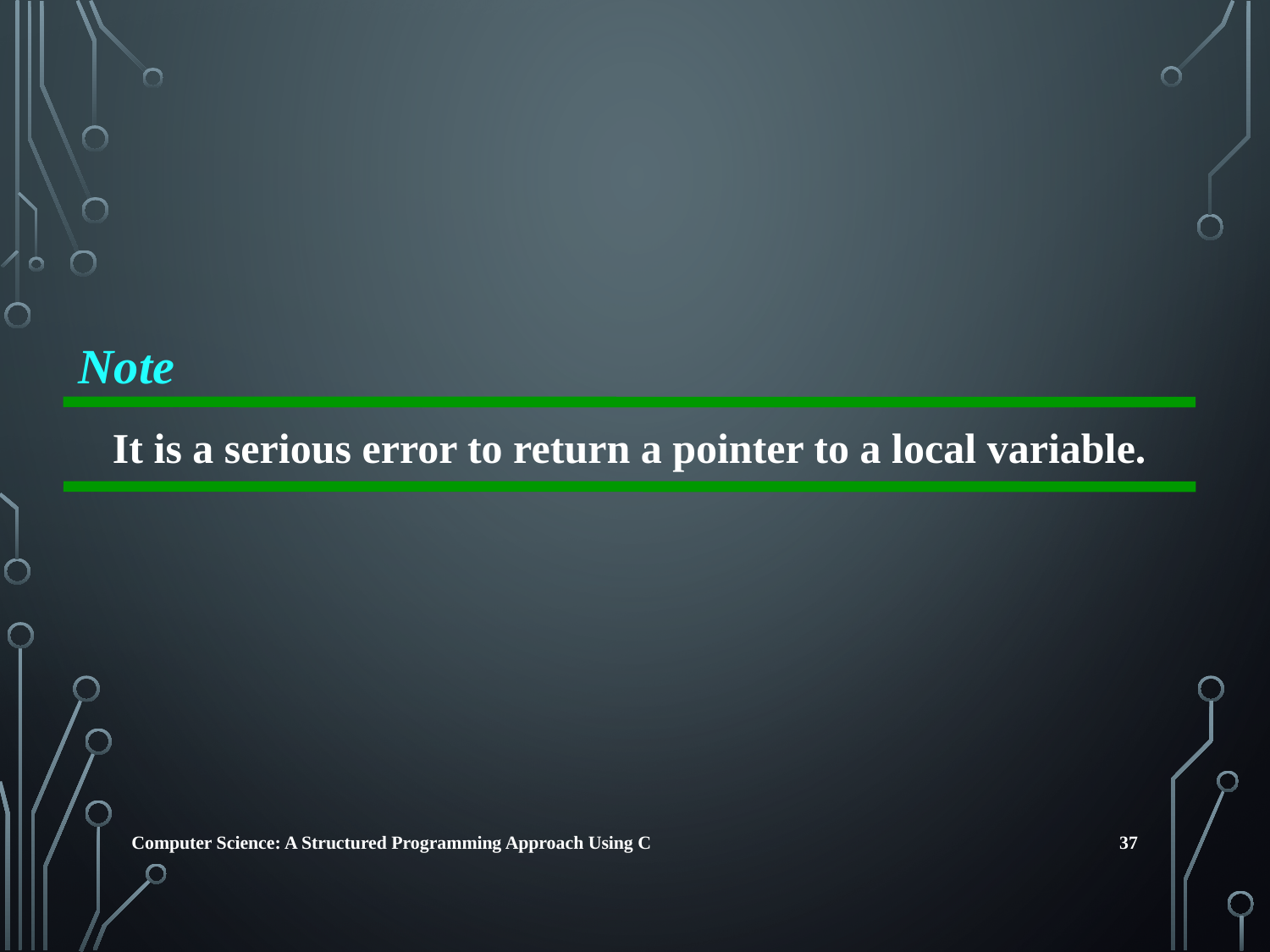

Note

It is a serious error to return a pointer to a local variable.

37
Computer Science: A Structured Programming Approach Using C